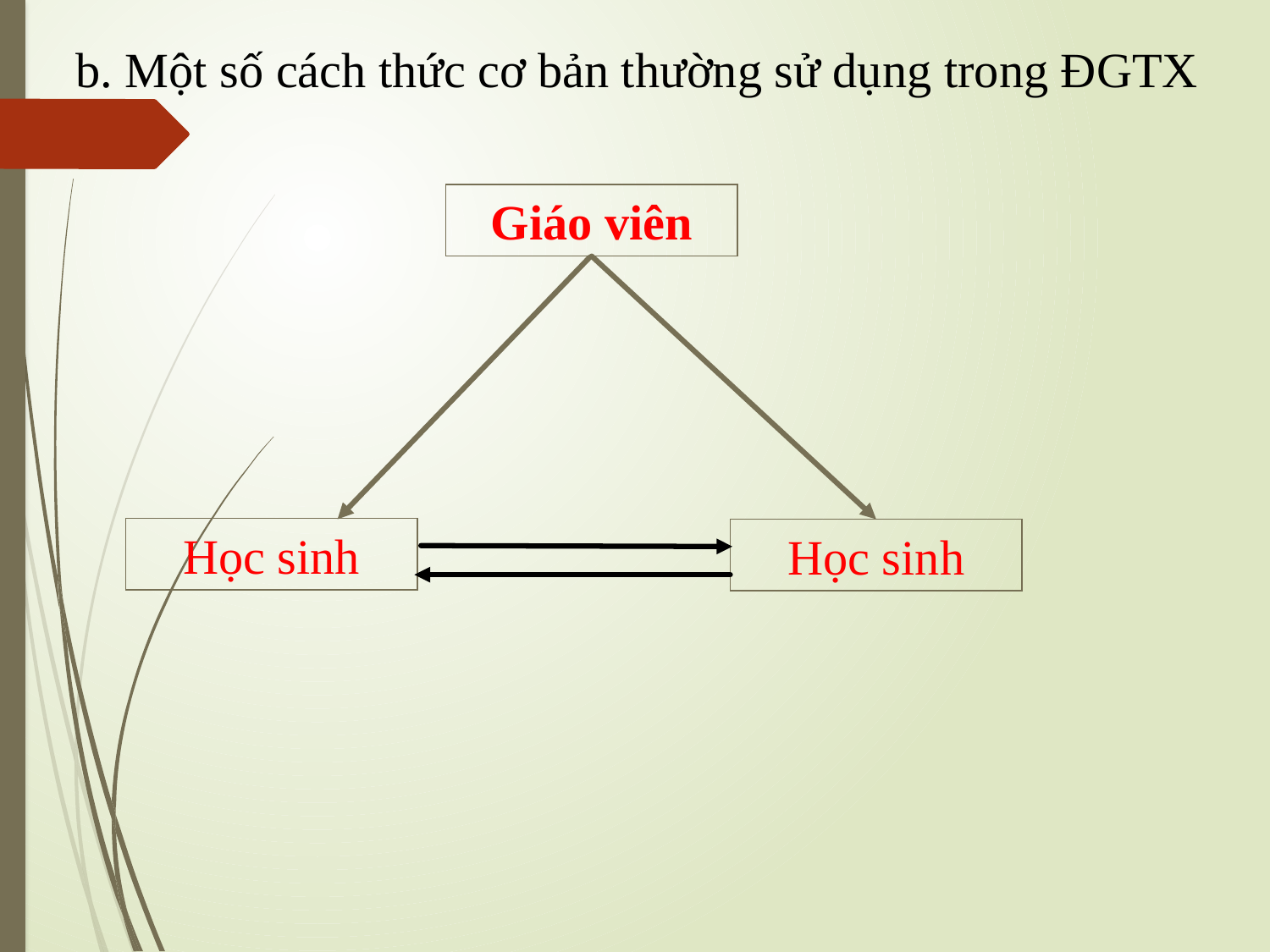

b. Một số cách thức cơ bản thường sử dụng trong ĐGTX
Giáo viên
Học sinh
Học sinh